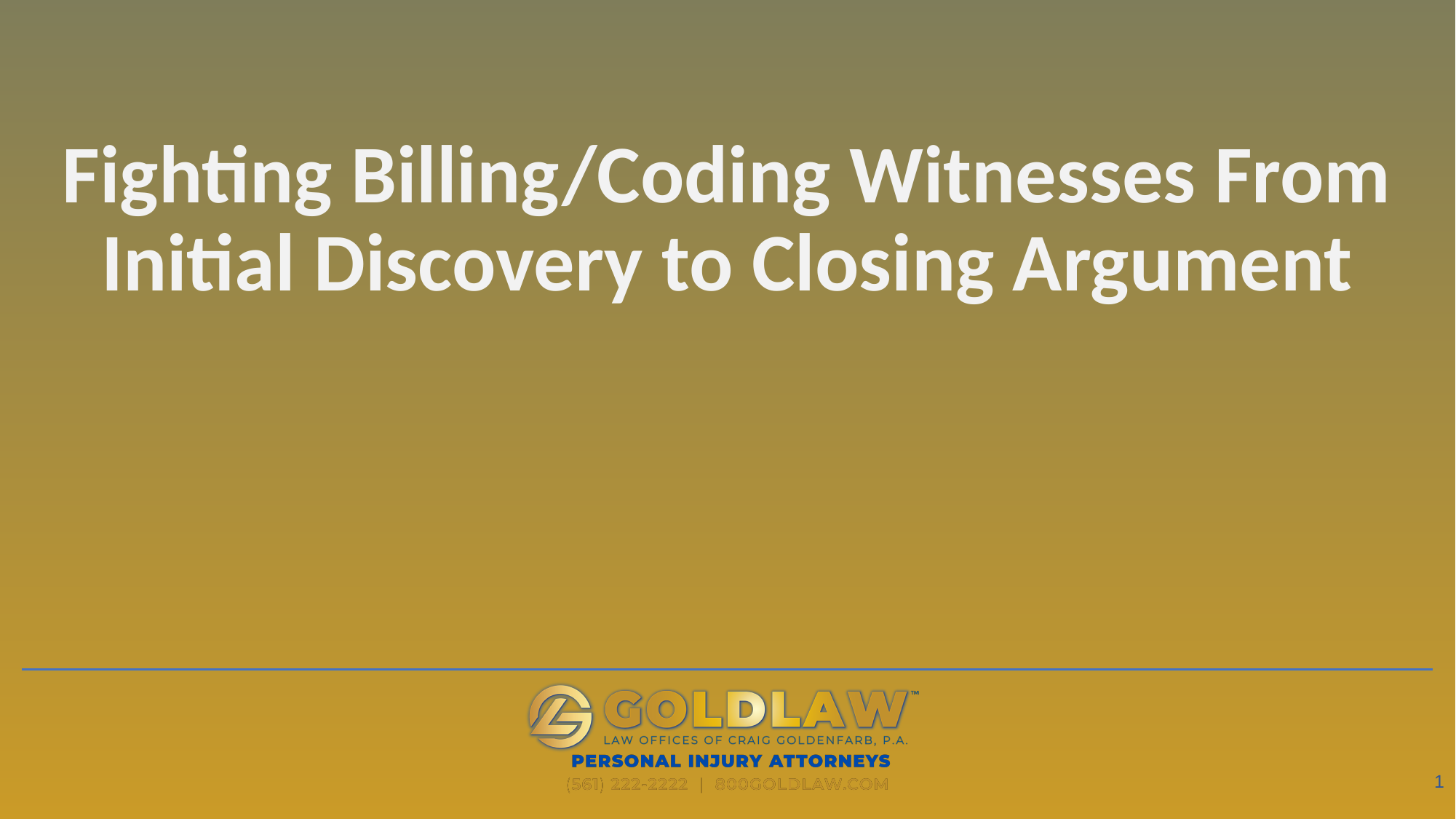

# Fighting Billing/Coding Witnesses From Initial Discovery to Closing Argument

1